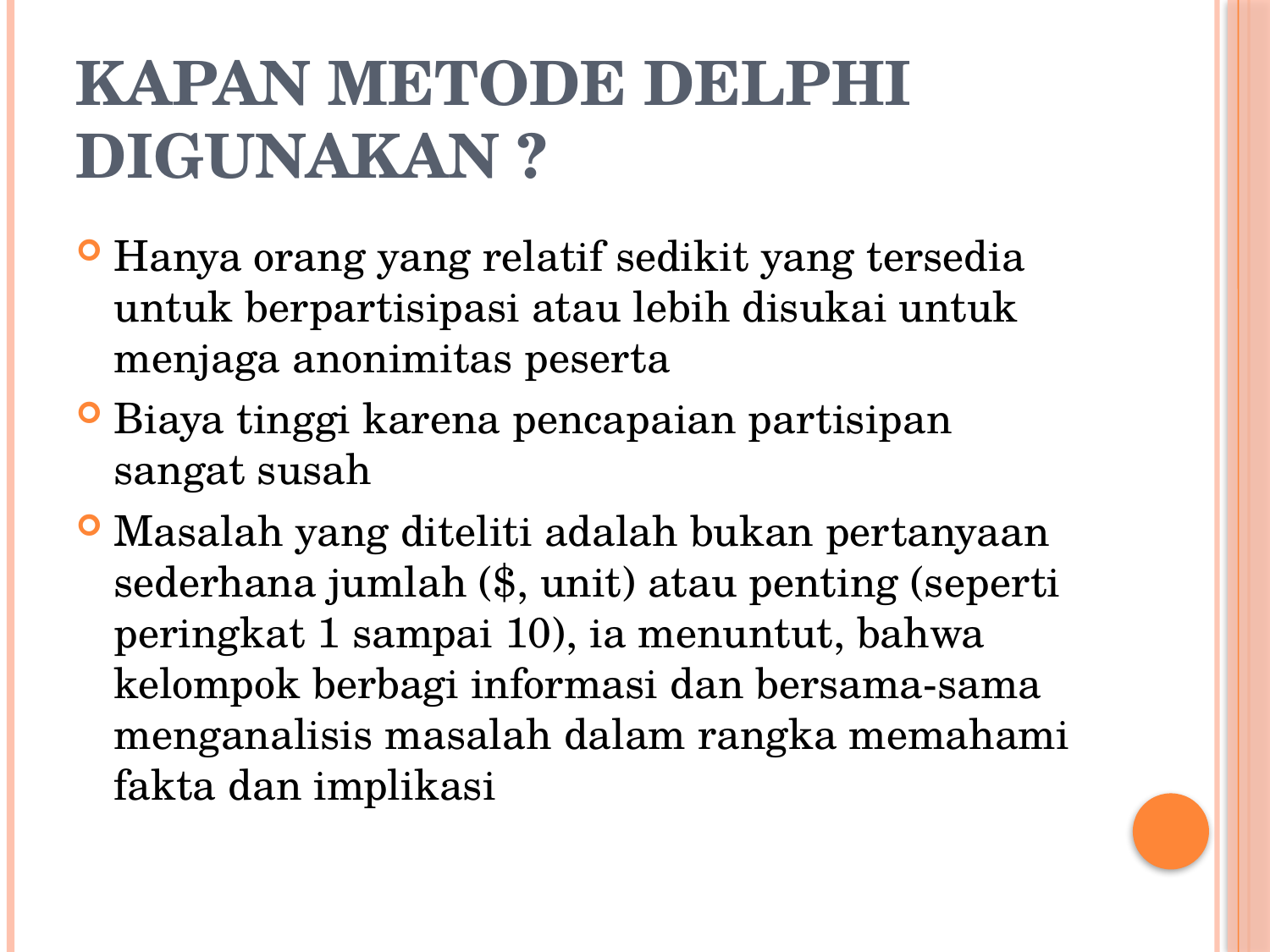

# KAPAN METODE DELPHI DIGUNAKAN ?
Hanya orang yang relatif sedikit yang tersedia untuk berpartisipasi atau lebih disukai untuk menjaga anonimitas peserta
Biaya tinggi karena pencapaian partisipan sangat susah
Masalah yang diteliti adalah bukan pertanyaan sederhana jumlah ($, unit) atau penting (seperti peringkat 1 sampai 10), ia menuntut, bahwa kelompok berbagi informasi dan bersama-sama menganalisis masalah dalam rangka memahami fakta dan implikasi